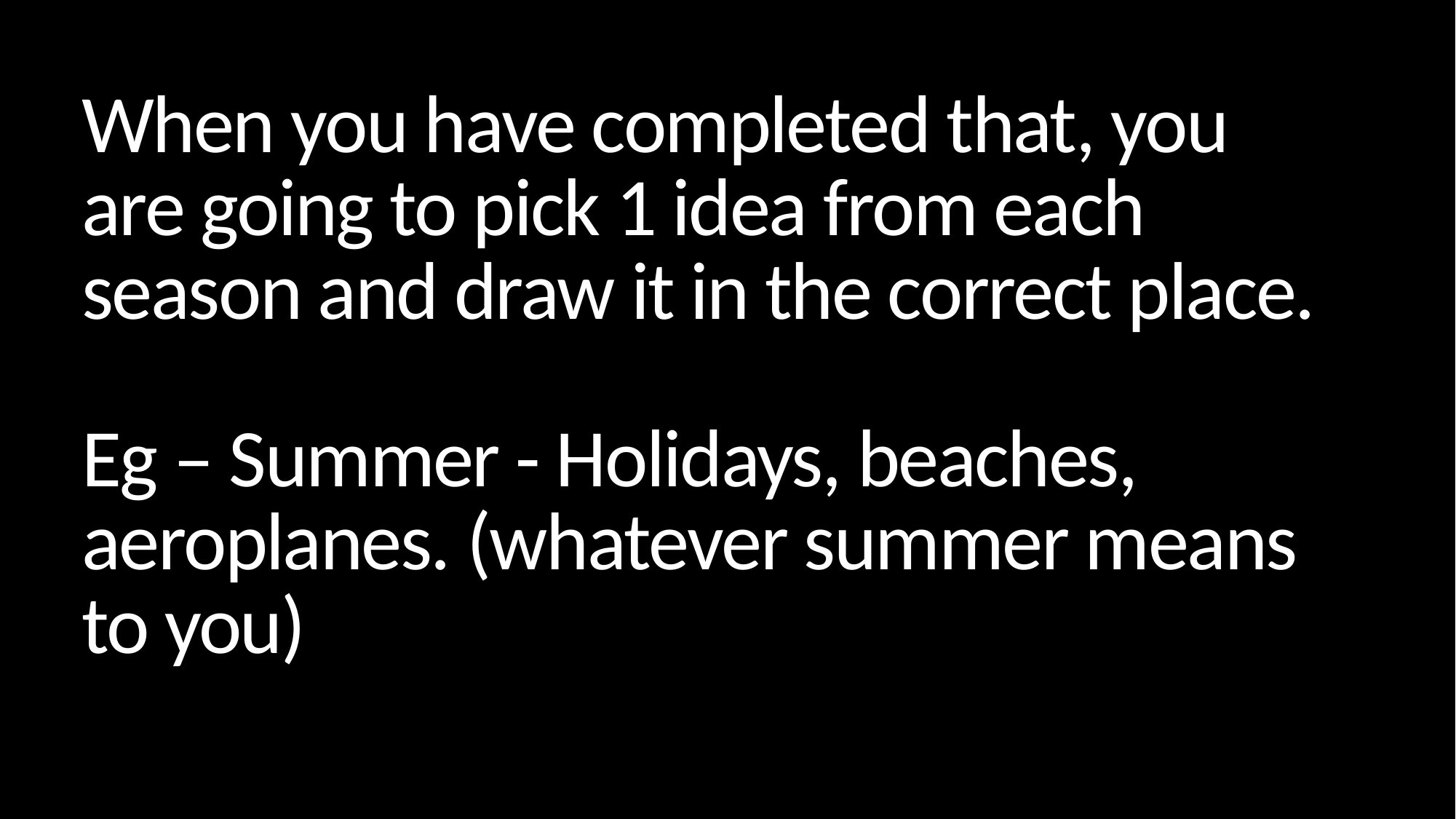

# When you have completed that, you are going to pick 1 idea from each season and draw it in the correct place. Eg – Summer - Holidays, beaches, aeroplanes. (whatever summer means to you)